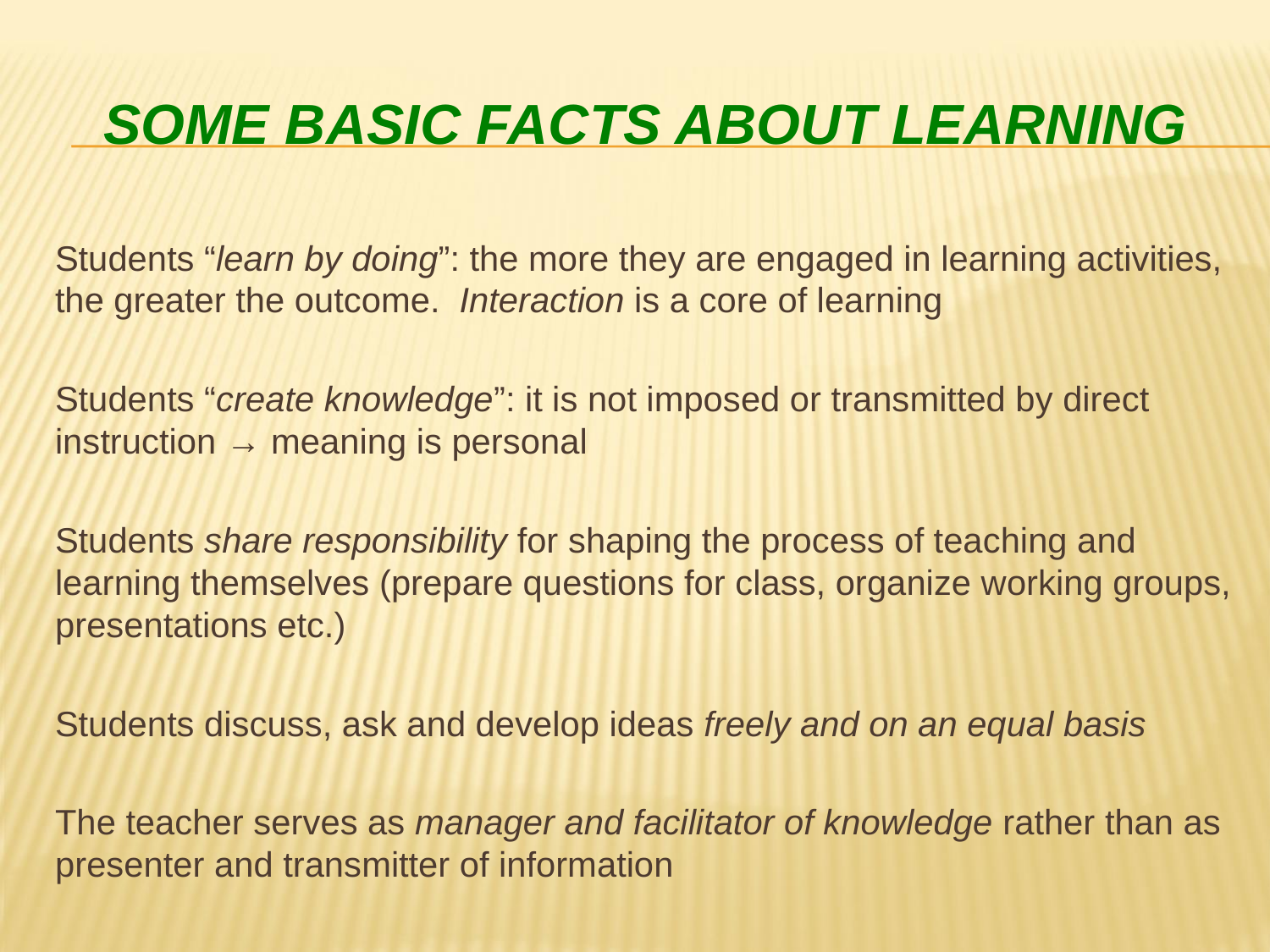

# Some basic facts about learning

Students “learn by doing”: the more they are engaged in learning activities, the greater the outcome.  Interaction is a core of learning

Students “create knowledge”: it is not imposed or transmitted by direct instruction → meaning is personal

Students share responsibility for shaping the process of teaching and learning themselves (prepare questions for class, organize working groups, presentations etc.)

Students discuss, ask and develop ideas freely and on an equal basis

The teacher serves as manager and facilitator of knowledge rather than as presenter and transmitter of information